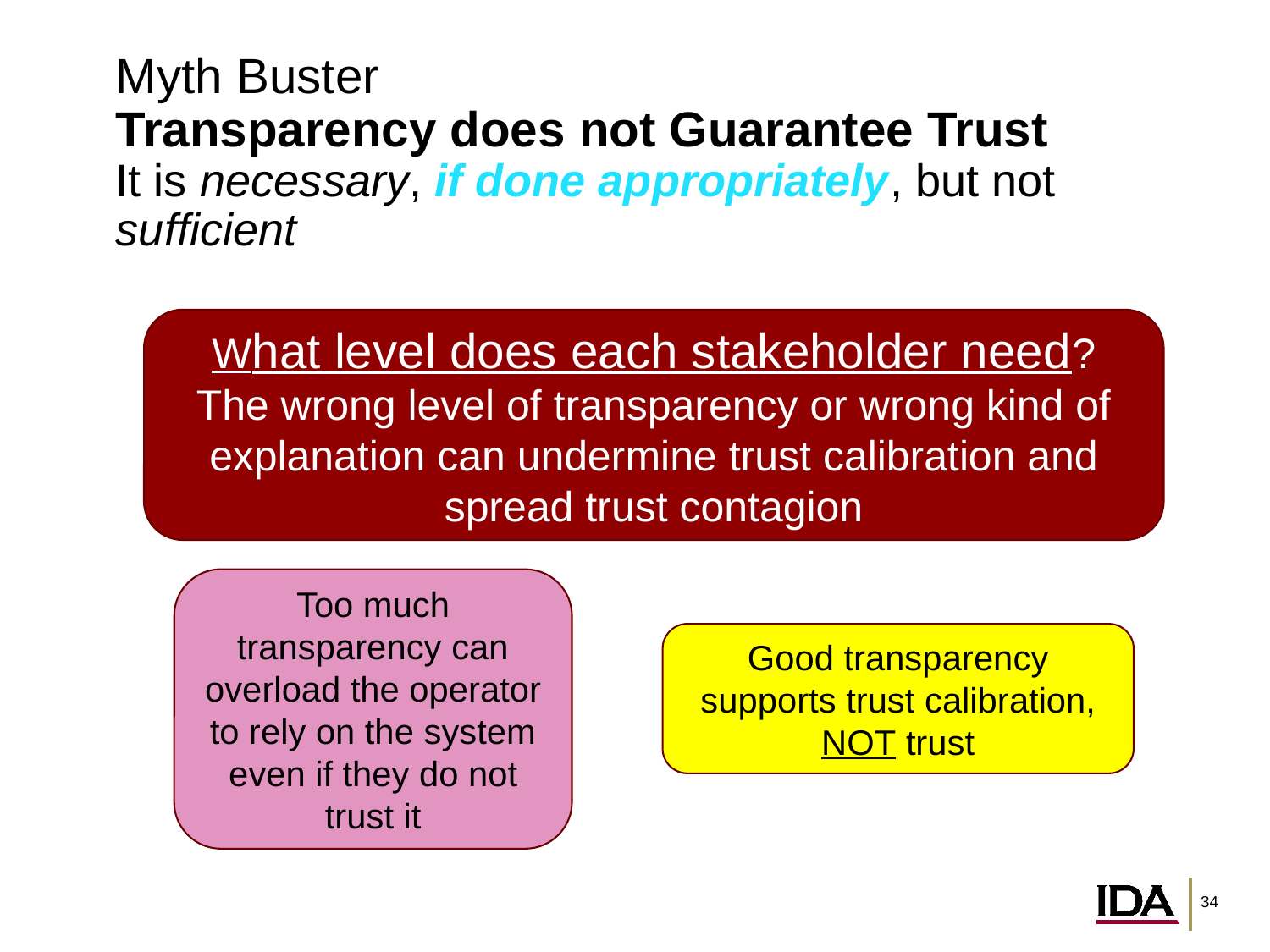

Myth Buster
Transparency does not Guarantee Trust
It is necessary, if done appropriately, but not sufficient

What level does each stakeholder need?
The wrong level of transparency or wrong kind of explanation can undermine trust calibration and spread trust contagion
Too much transparency can overload the operator to rely on the system even if they do not trust it
Good transparency supports trust calibration, NOT trust